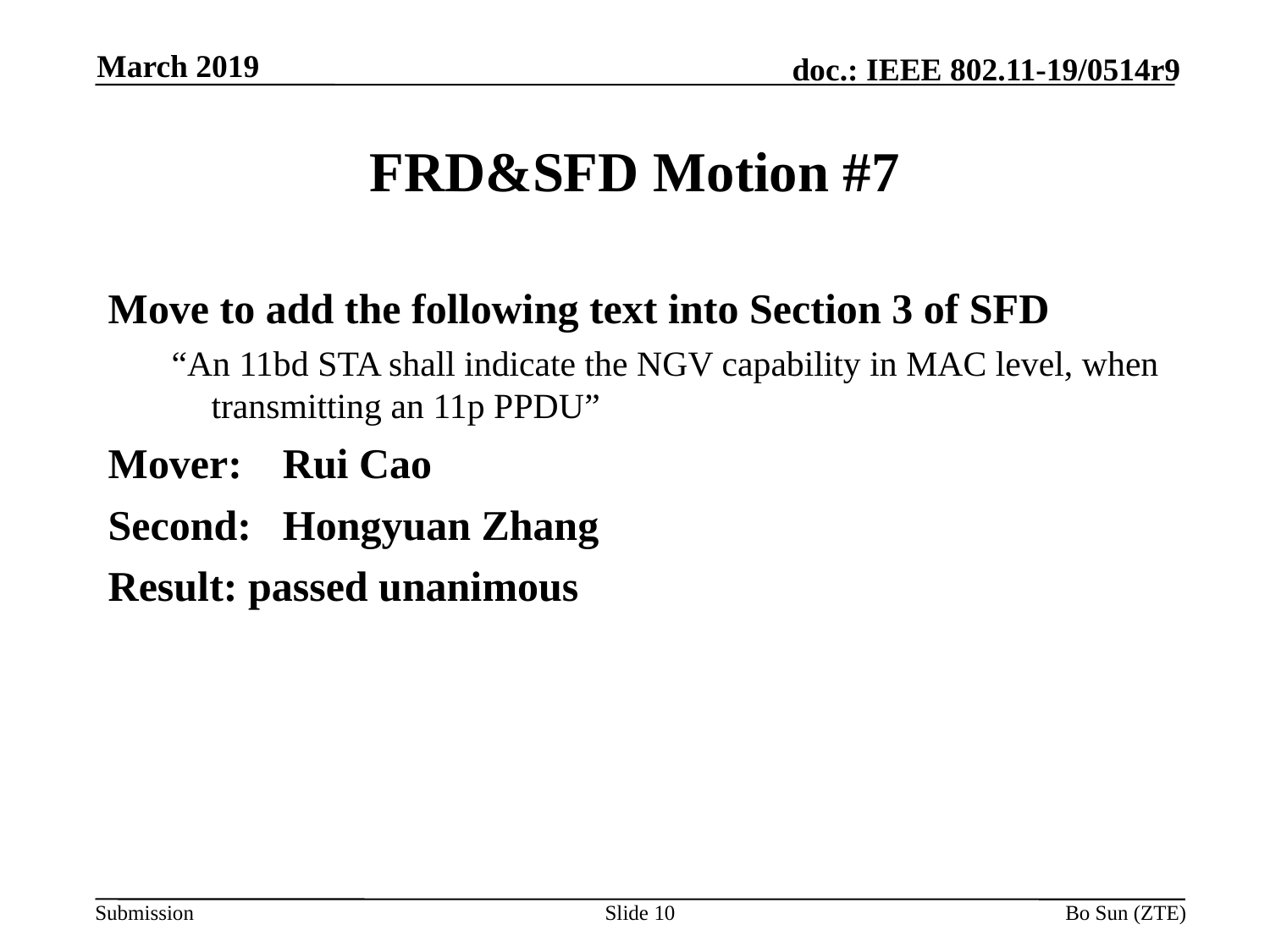

March 2019
# FRD&SFD Motion #7
Move to add the following text into Section 3 of SFD
“An 11bd STA shall indicate the NGV capability in MAC level, when transmitting an 11p PPDU”
Mover:	Rui Cao
Second:	Hongyuan Zhang
Result: passed unanimous
Slide 10
Bo Sun (ZTE)